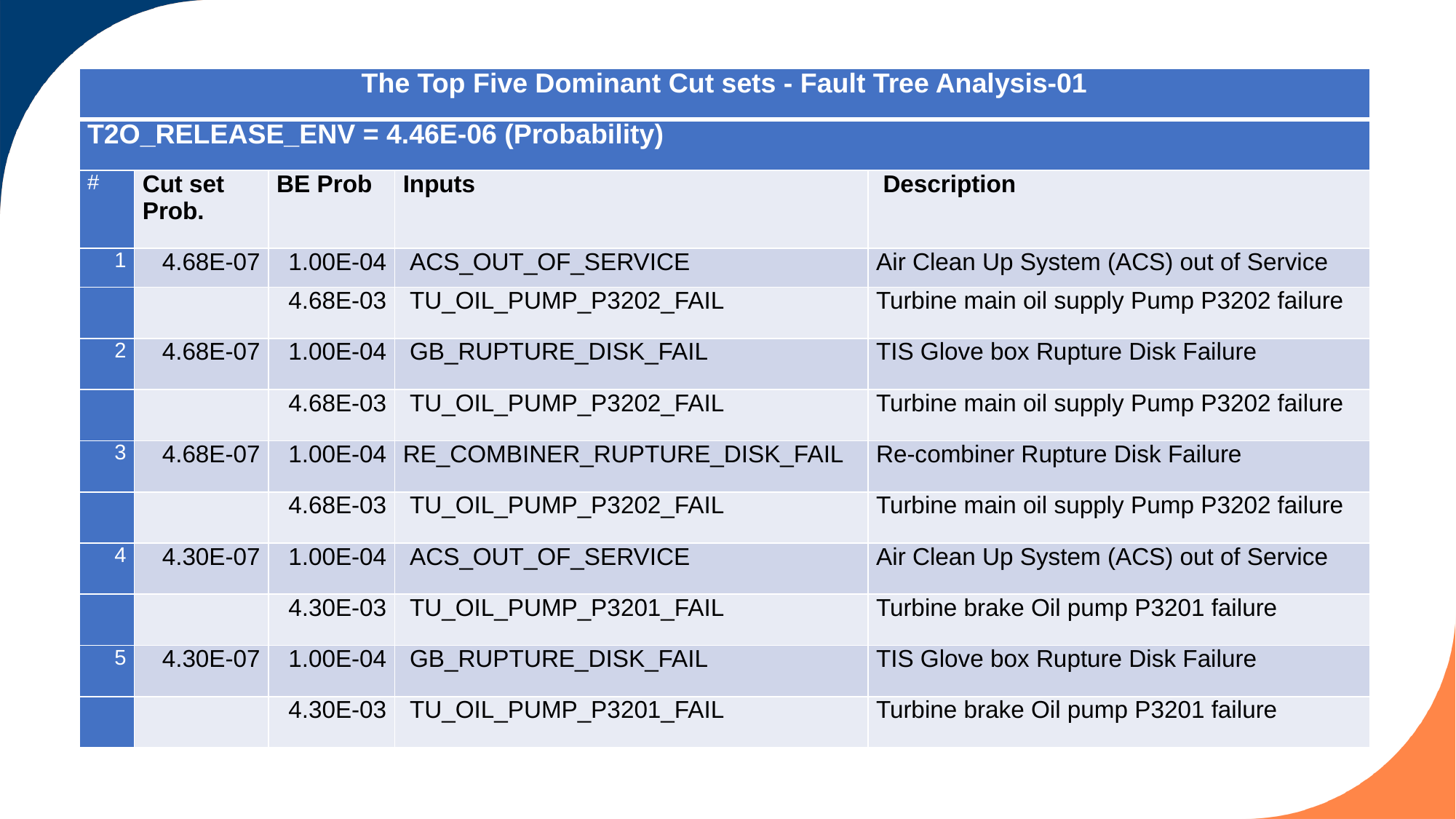

| The Top Five Dominant Cut sets - Fault Tree Analysis-01 |  |  |  |  |
| --- | --- | --- | --- | --- |
| T2O\_RELEASE\_ENV = 4.46E-06 (Probability) |  |  |  |  |
| # | Cut set Prob. | BE Prob | Inputs | Description |
| 1 | 4.68E-07 | 1.00E-04 | ACS\_OUT\_OF\_SERVICE | Air Clean Up System (ACS) out of Service |
|  |  | 4.68E-03 | TU\_OIL\_PUMP\_P3202\_FAIL | Turbine main oil supply Pump P3202 failure |
| 2 | 4.68E-07 | 1.00E-04 | GB\_RUPTURE\_DISK\_FAIL | TIS Glove box Rupture Disk Failure |
|  |  | 4.68E-03 | TU\_OIL\_PUMP\_P3202\_FAIL | Turbine main oil supply Pump P3202 failure |
| 3 | 4.68E-07 | 1.00E-04 | RE\_COMBINER\_RUPTURE\_DISK\_FAIL | Re-combiner Rupture Disk Failure |
|  |  | 4.68E-03 | TU\_OIL\_PUMP\_P3202\_FAIL | Turbine main oil supply Pump P3202 failure |
| 4 | 4.30E-07 | 1.00E-04 | ACS\_OUT\_OF\_SERVICE | Air Clean Up System (ACS) out of Service |
|  |  | 4.30E-03 | TU\_OIL\_PUMP\_P3201\_FAIL | Turbine brake Oil pump P3201 failure |
| 5 | 4.30E-07 | 1.00E-04 | GB\_RUPTURE\_DISK\_FAIL | TIS Glove box Rupture Disk Failure |
|  |  | 4.30E-03 | TU\_OIL\_PUMP\_P3201\_FAIL | Turbine brake Oil pump P3201 failure |